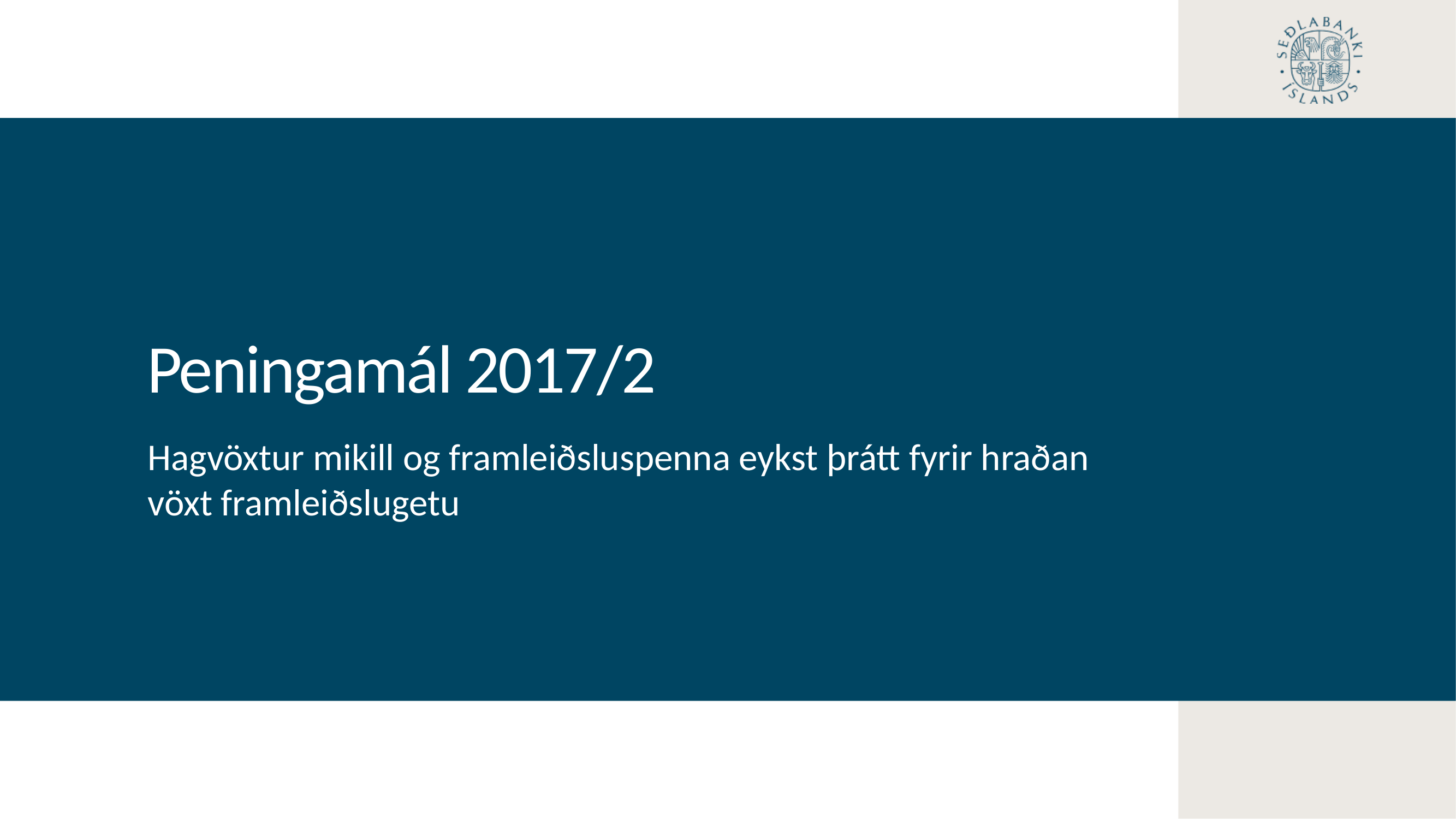

Peningamál 2017/2
Hagvöxtur mikill og framleiðsluspenna eykst þrátt fyrir hraðan vöxt framleiðslugetu